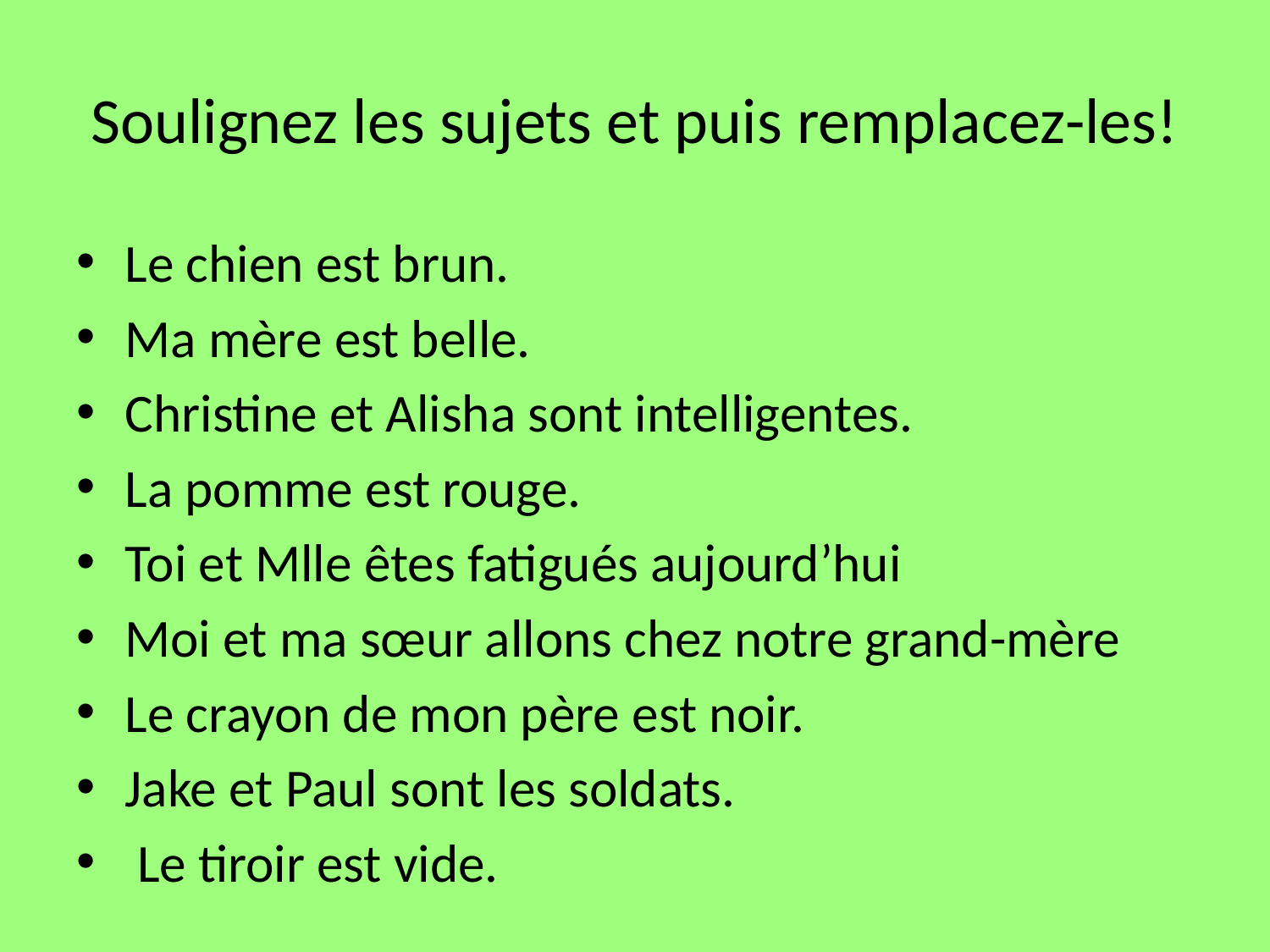

# Soulignez les sujets et puis remplacez-les!
Le chien est brun.
Ma mère est belle.
Christine et Alisha sont intelligentes.
La pomme est rouge.
Toi et Mlle êtes fatigués aujourd’hui
Moi et ma sœur allons chez notre grand-mère
Le crayon de mon père est noir.
Jake et Paul sont les soldats.
 Le tiroir est vide.